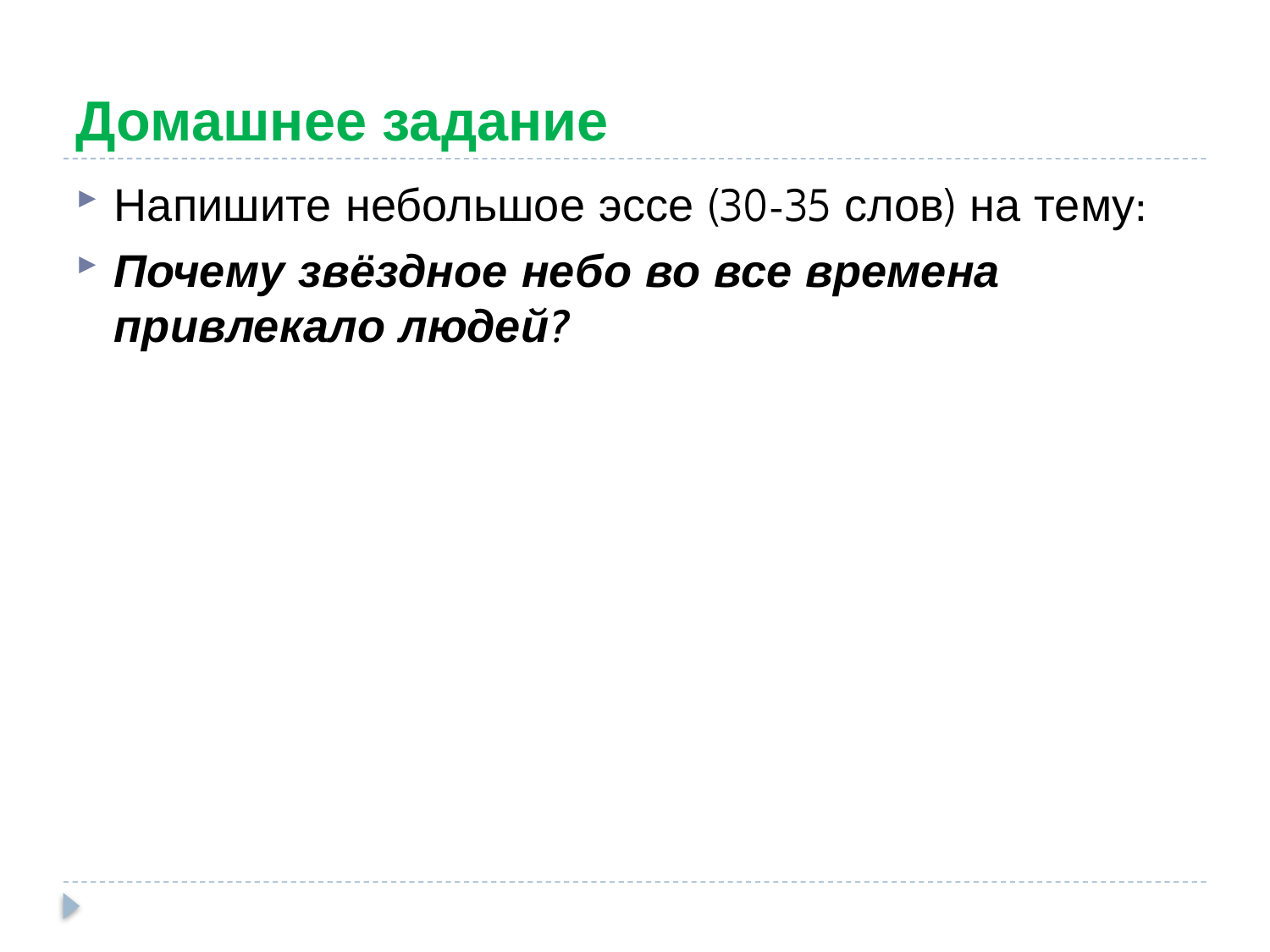

# Домашнее задание
Напишите небольшое эссе (30-35 слов) на тему:
Почему звёздное небо во все времена привлекало людей?